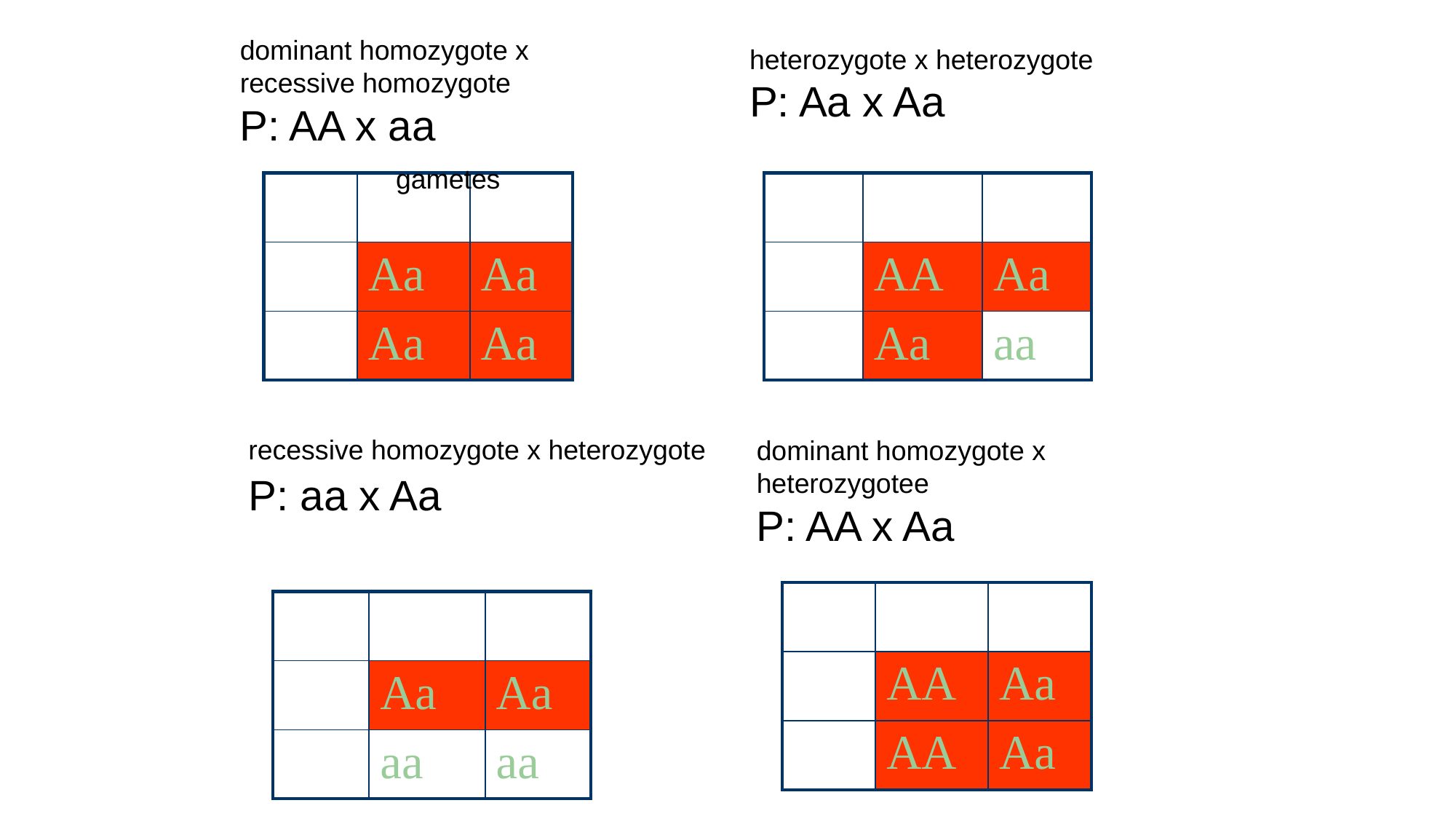

dominant homozygote x
recessive homozygote
P: AA x aa
heterozygote x heterozygote
P: Aa x Aa
gametes
|  | a | a |
| --- | --- | --- |
| A | Aa | Aa |
| A | Aa | Aa |
|  | A | a |
| --- | --- | --- |
| A | AA | Aa |
| a | Aa | aa |
recessive homozygote x heterozygote
P: aa x Aa
dominant homozygote x heterozygotee
P: AA x Aa
|  | A | a |
| --- | --- | --- |
| A | AA | Aa |
| A | AA | Aa |
|  | a | a |
| --- | --- | --- |
| A | Aa | Aa |
| a | aa | aa |